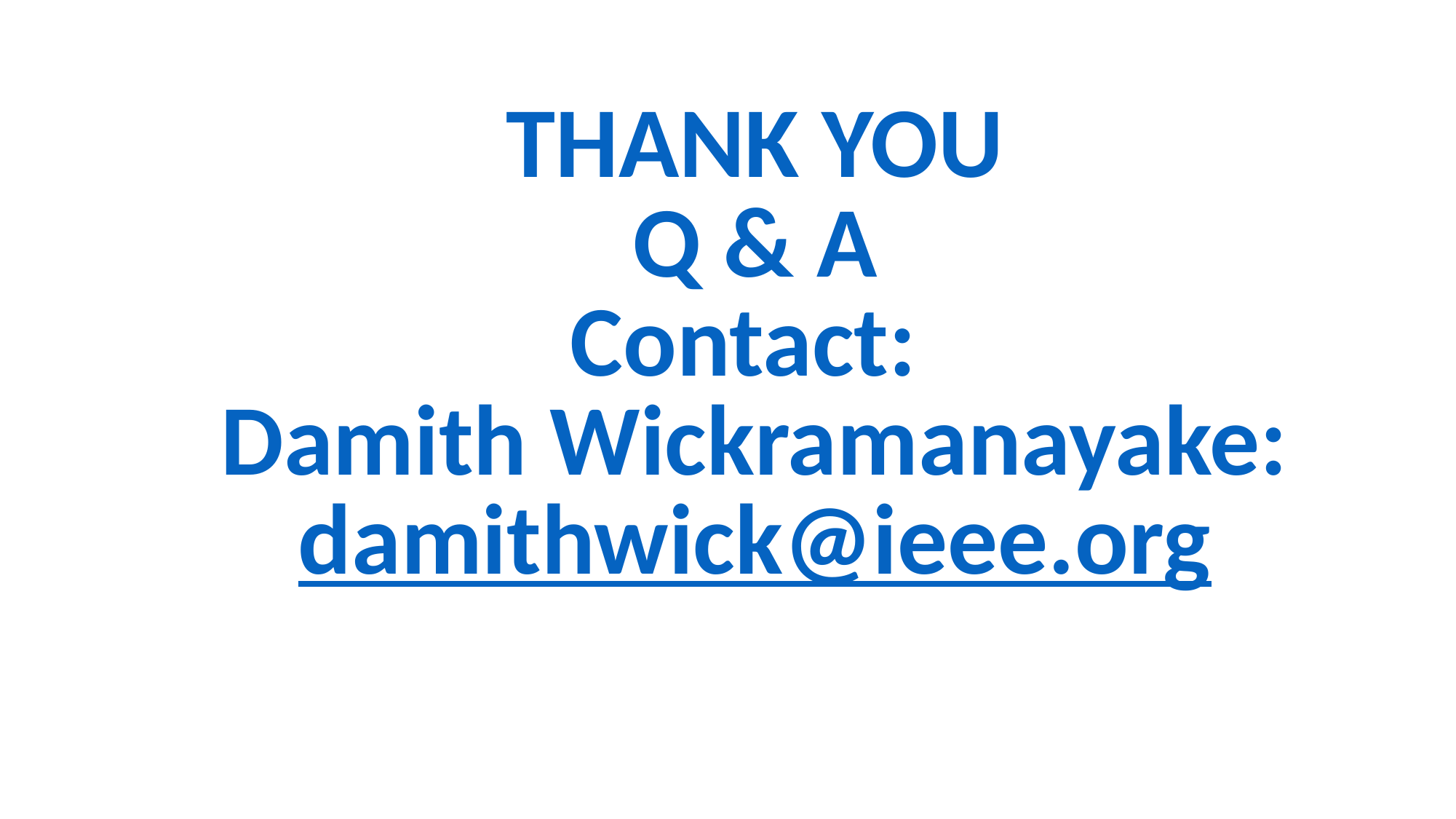

THANK YOU
Q & A
Contact:
Damith Wickramanayake:
damithwick@ieee.org